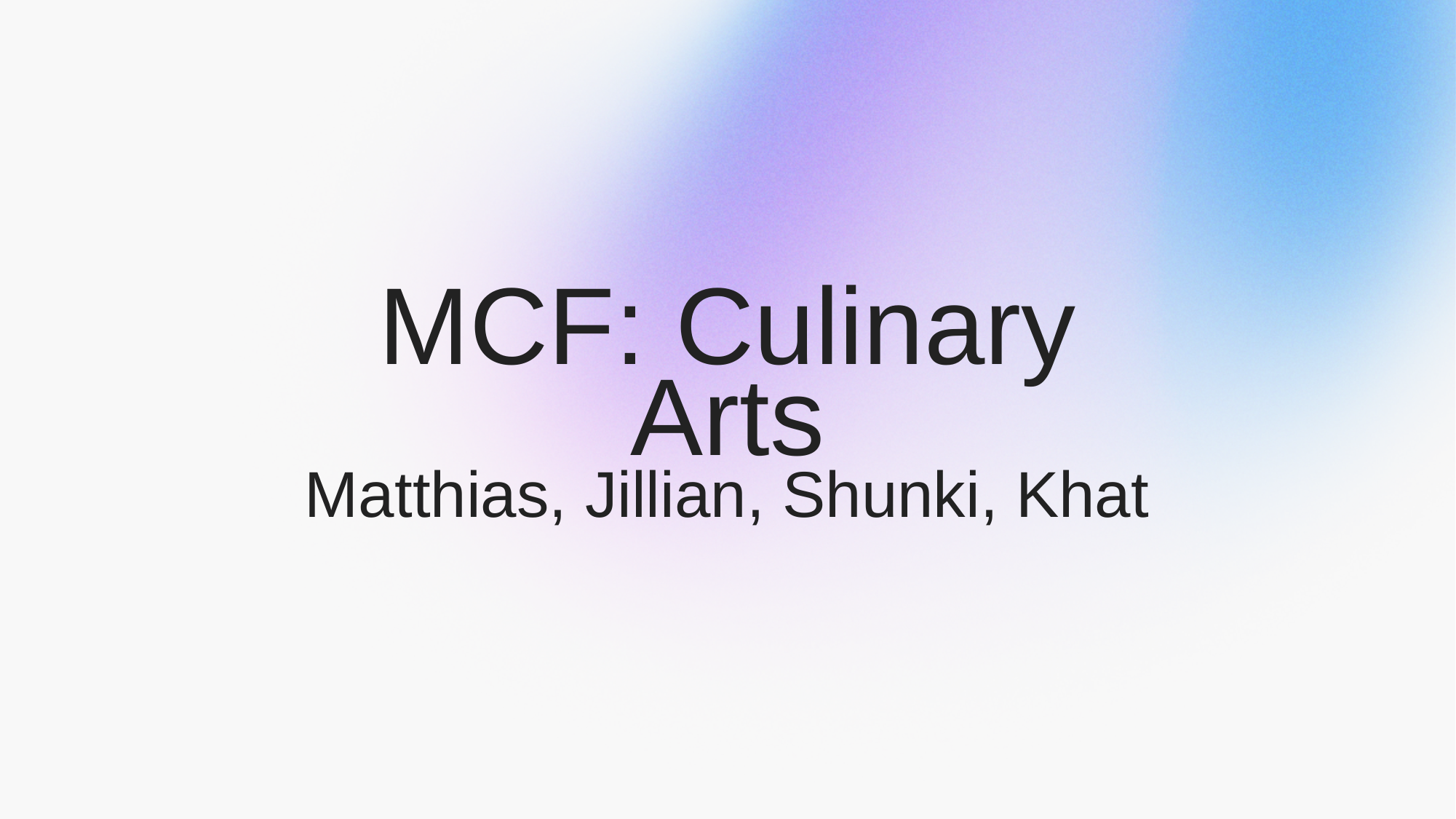

MCF: Culinary Arts
Matthias, Jillian, Shunki, Khat